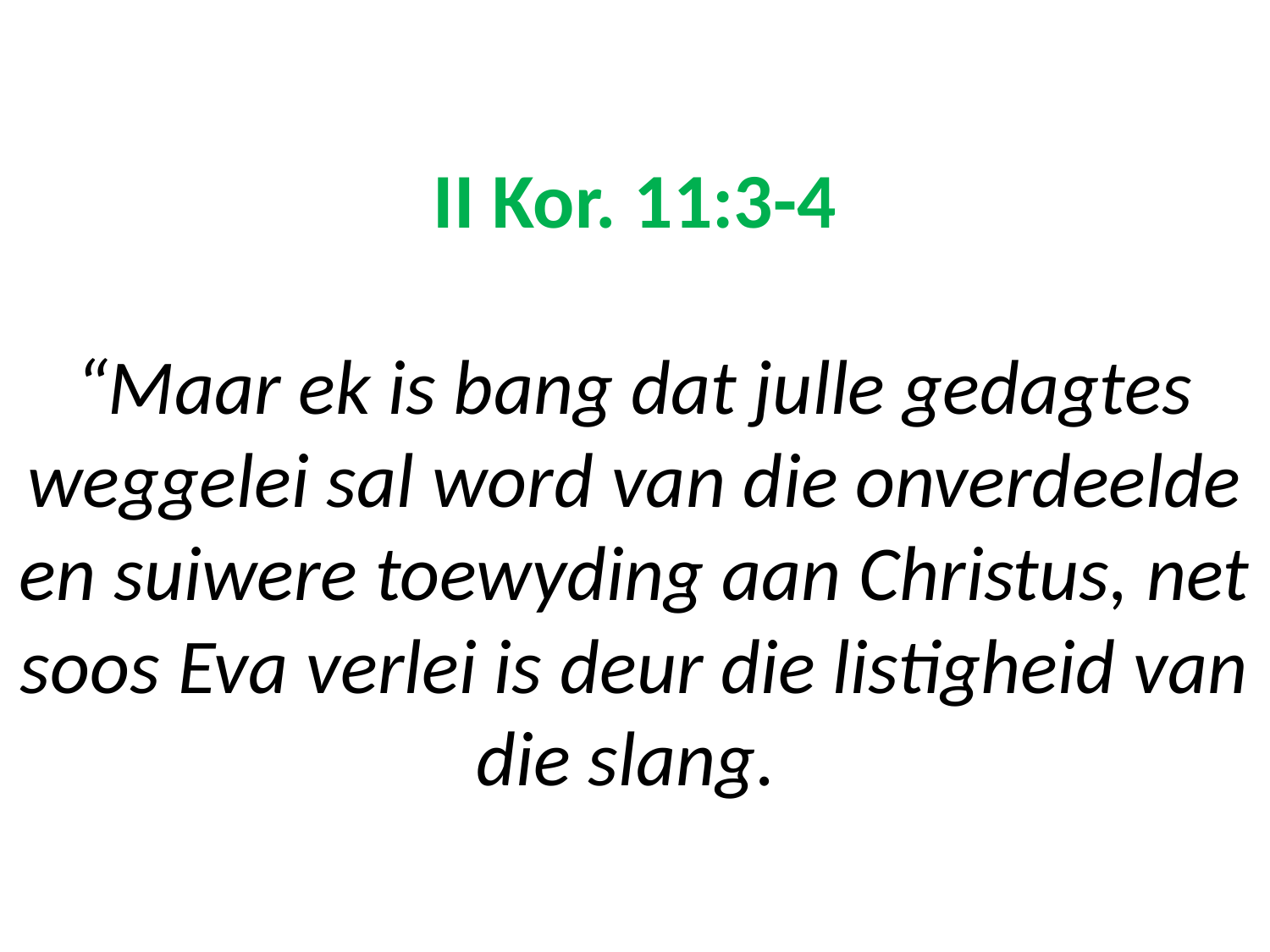

# II Kor. 11:3-4 “Maar ek is bang dat julle gedagtes weggelei sal word van die onverdeelde en suiwere toewyding aan Christus, net soos Eva verlei is deur die listigheid van die slang.